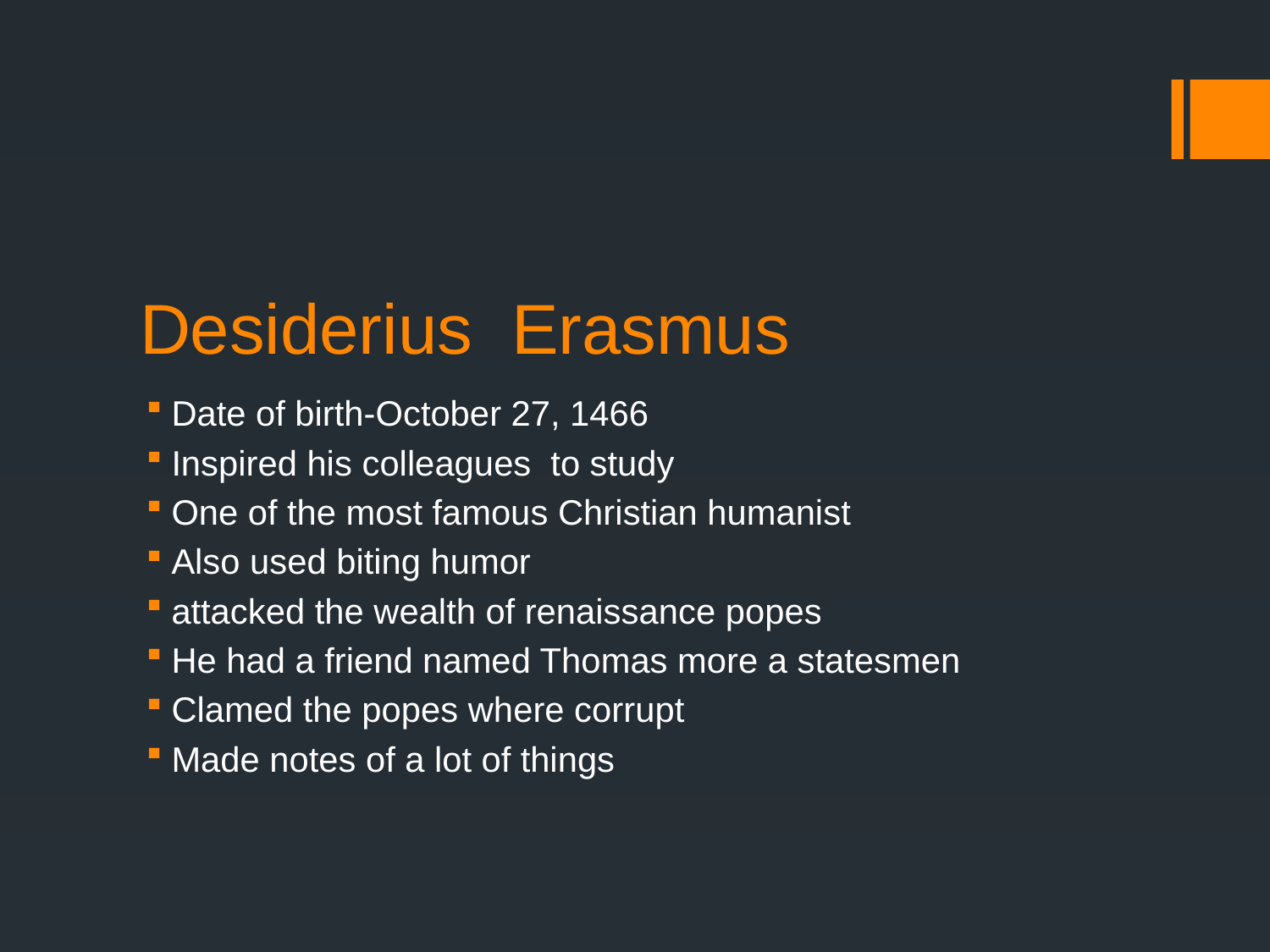

# Desiderius  Erasmus
Date of birth-October 27, 1466
Inspired his colleagues  to study
One of the most famous Christian humanist
Also used biting humor
attacked the wealth of renaissance popes
He had a friend named Thomas more a statesmen
Clamed the popes where corrupt
Made notes of a lot of things